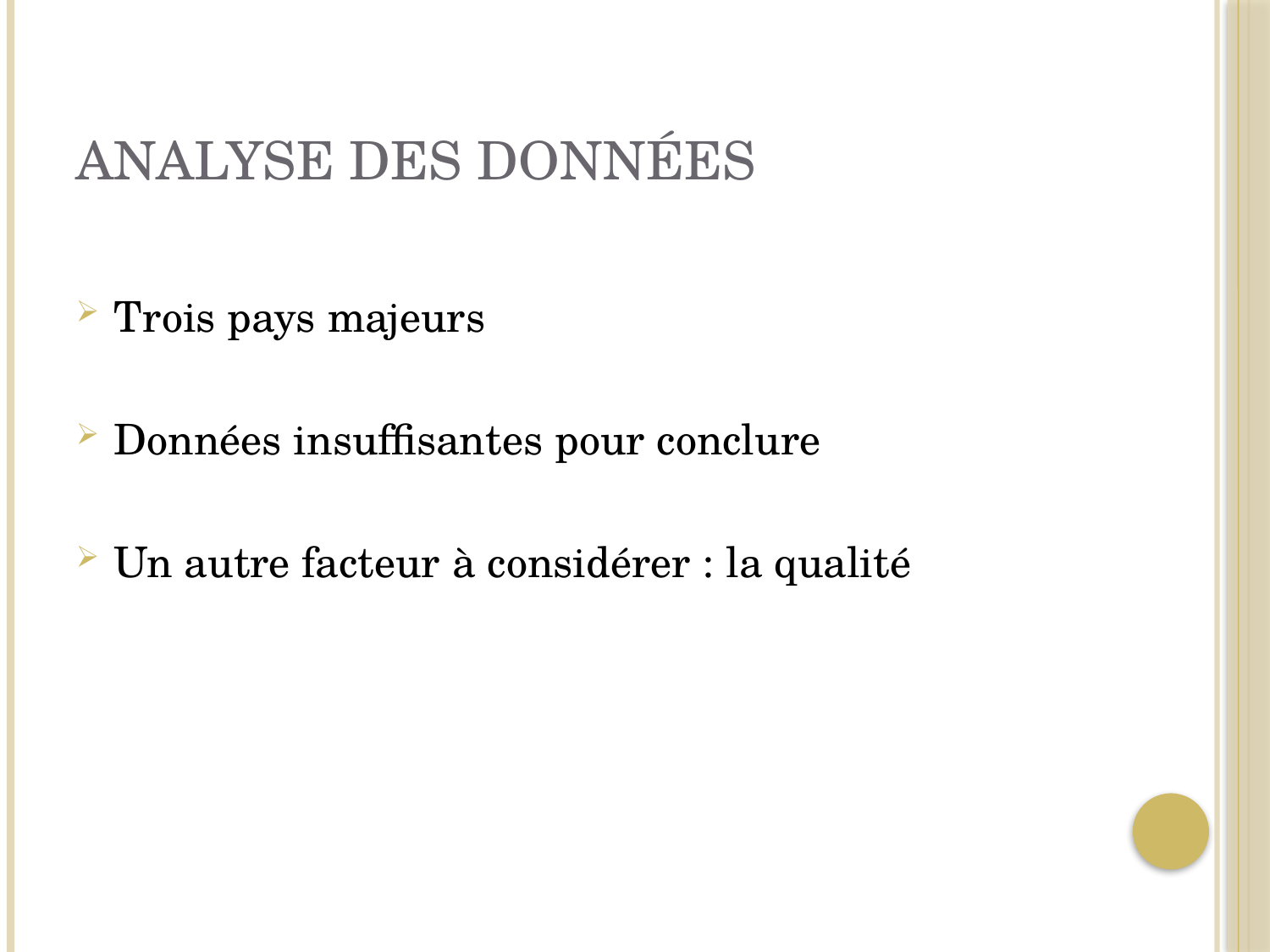

# Analyse des données

Trois pays majeurs

Données insuffisantes pour conclure

Un autre facteur à considérer : la qualité